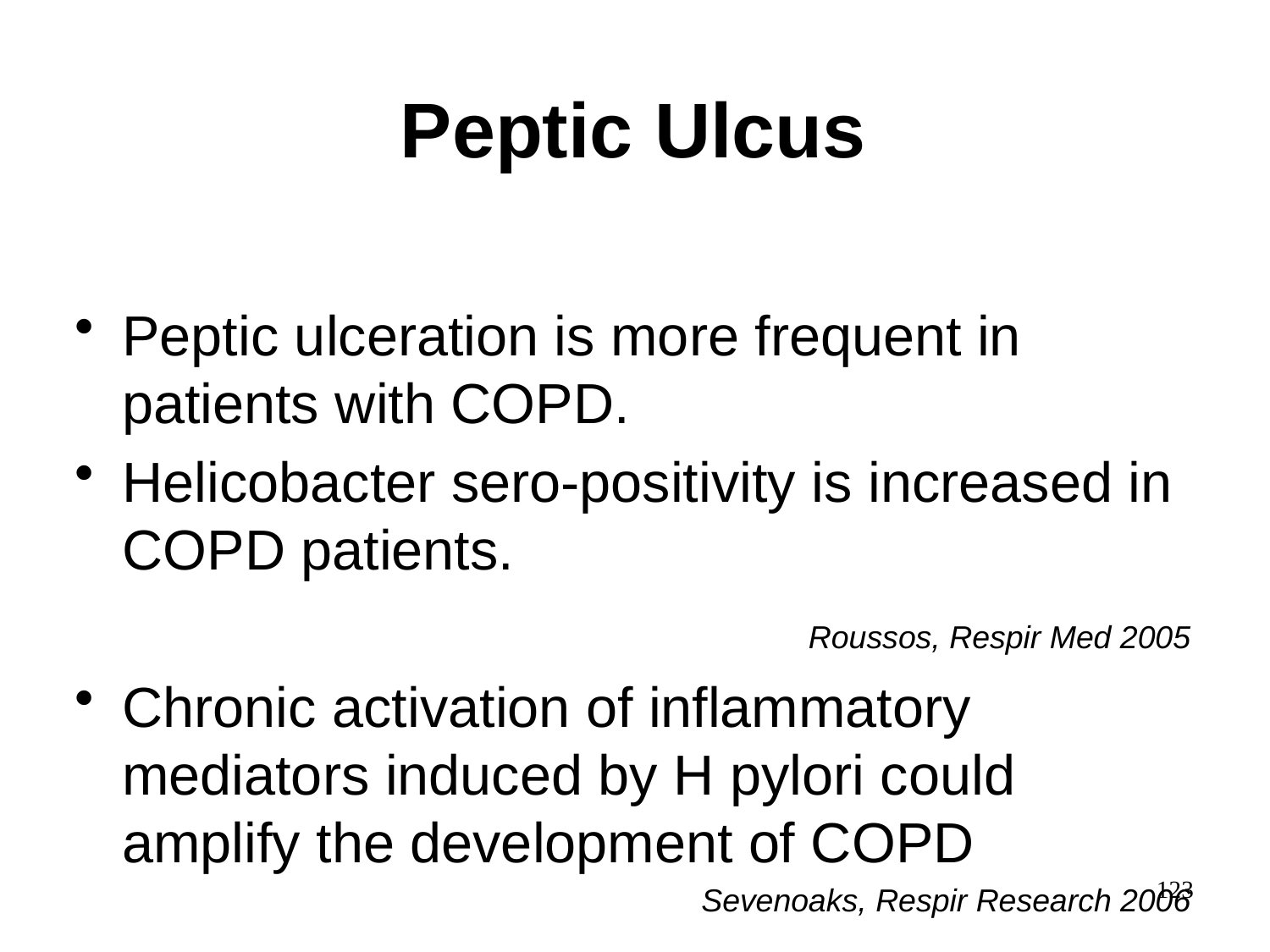

# Peptic Ulcus

Peptic ulceration is more frequent in patients with COPD.
Helicobacter sero-positivity is increased in COPD patients.
 Roussos, Respir Med 2005
Chronic activation of inflammatory mediators induced by H pylori could amplify the development of COPD
Sevenoaks, Respir Research 2006

123